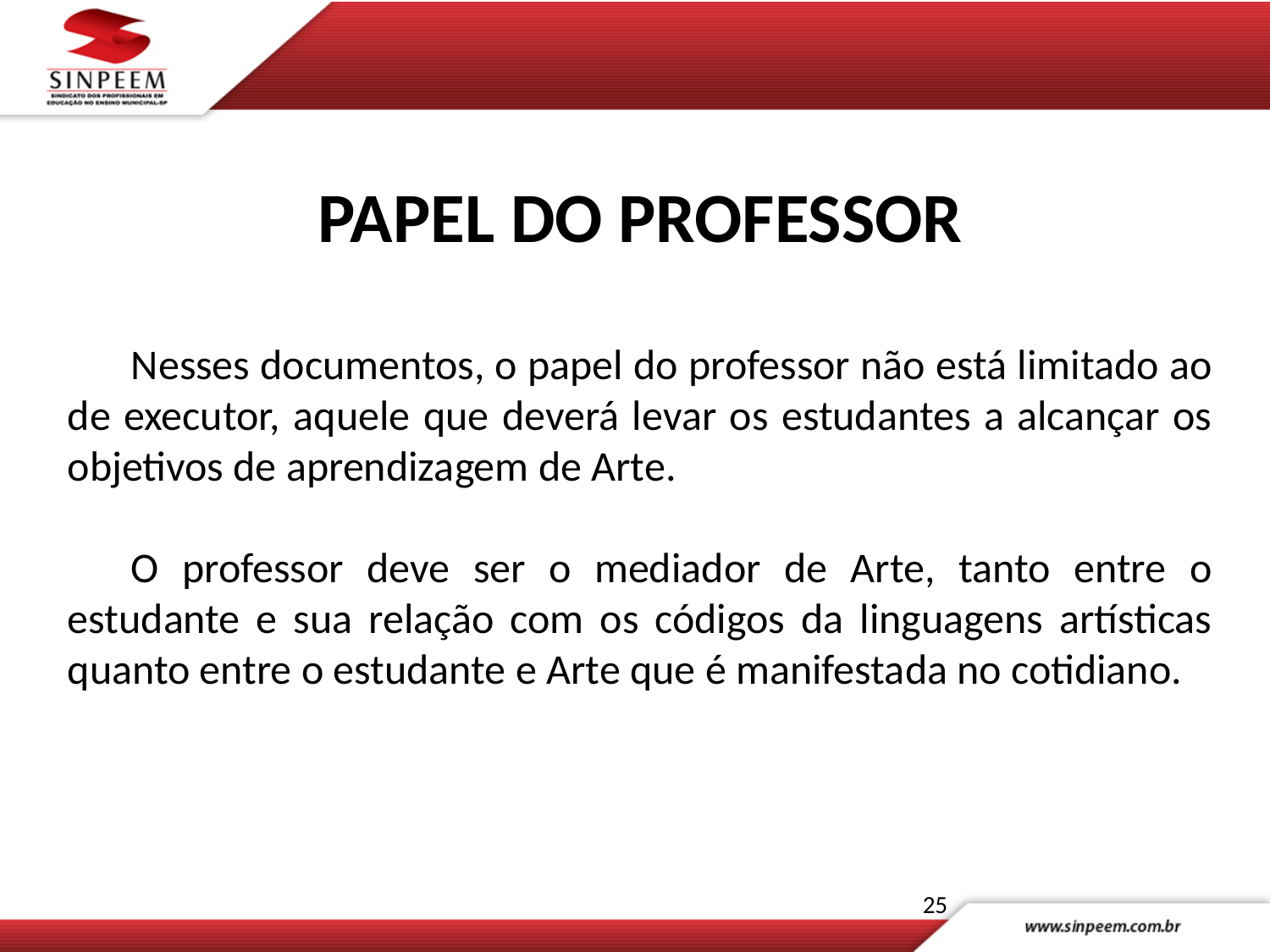

PAPEL DO PROFESSOR

Nesses documentos, o papel do professor não está limitado ao de executor, aquele que deverá levar os estudantes a alcançar os objetivos de aprendizagem de Arte.

O professor deve ser o mediador de Arte, tanto entre o estudante e sua relação com os códigos da linguagens artísticas quanto entre o estudante e Arte que é manifestada no cotidiano.

25